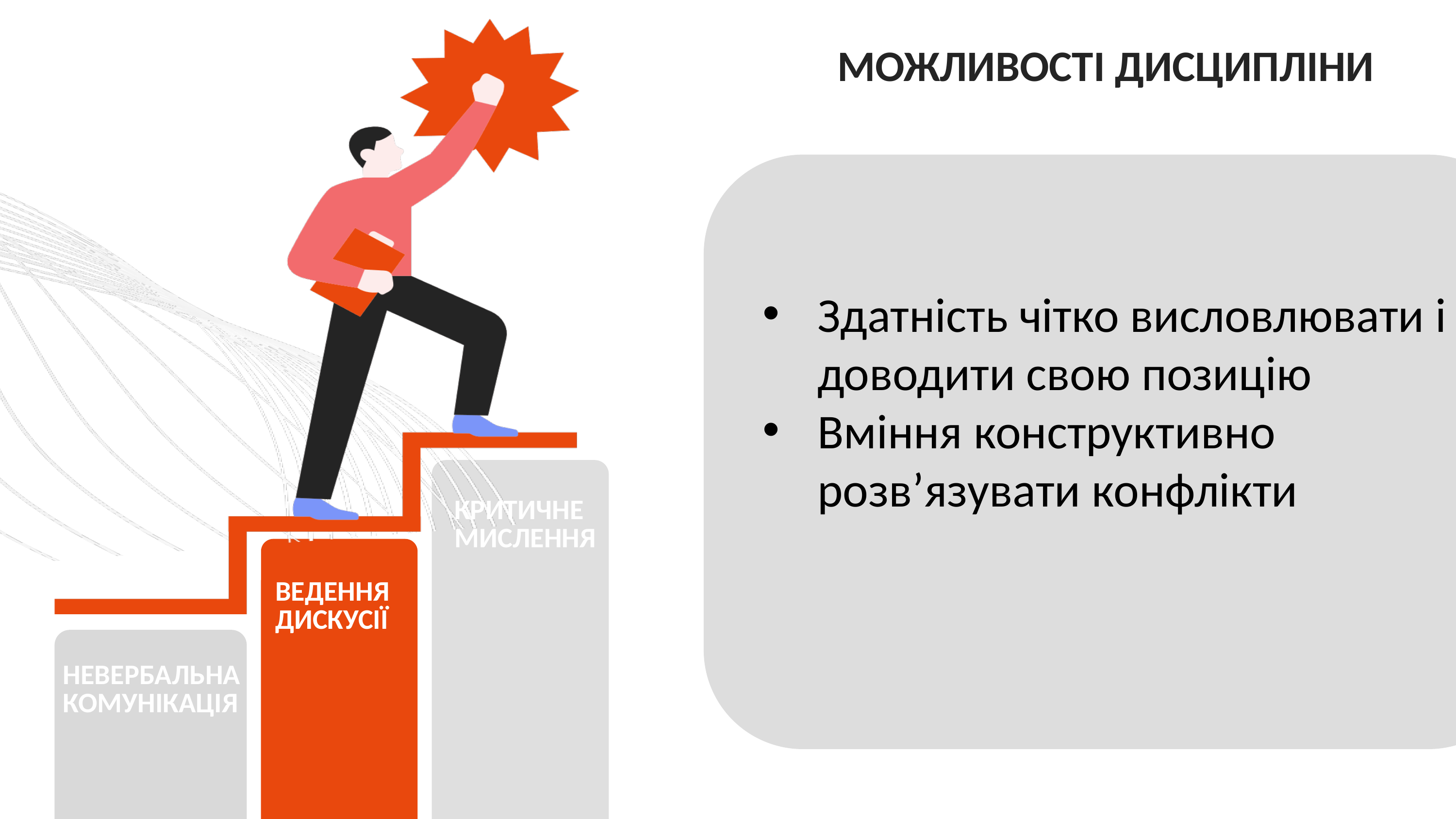

МОЖЛИВОСТІ ДИСЦИПЛІНИ

Здатність чітко висловлювати і доводити свою позицію
Вміння конструктивно розв’язувати конфлікти

КРИТИЧНЕ МИСЛЕННЯ

ВЕДЕННЯ ДИСКУСІЇ

НЕВЕРБАЛЬНА КОМУНІКАЦІЯ